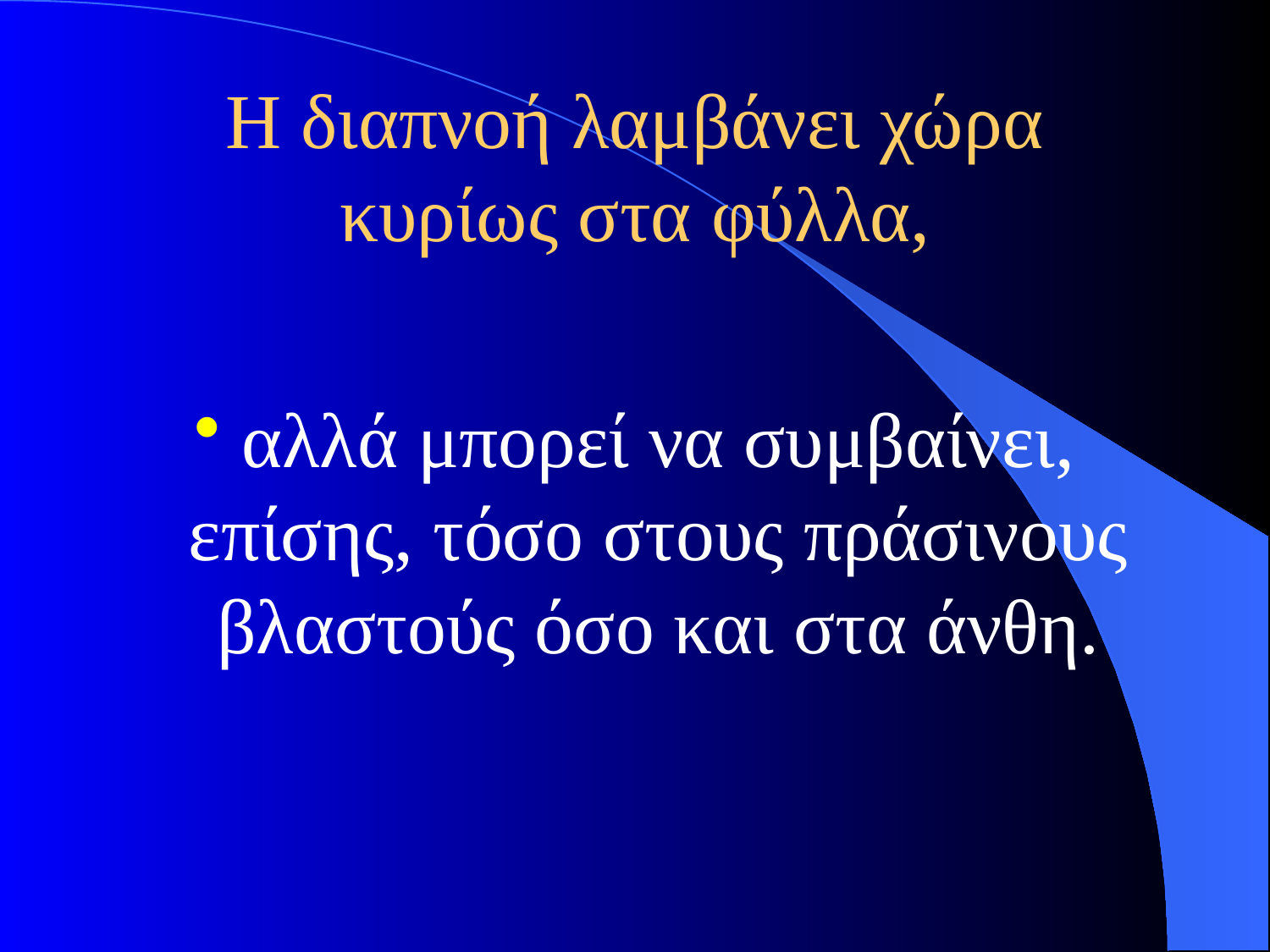

# Η διαπνοή λαμβάνει χώρα κυρίως στα φύλλα,

αλλά μπορεί να συμβαίνει, επίσης, τόσο στους πράσινους βλαστούς όσο και στα άνθη.